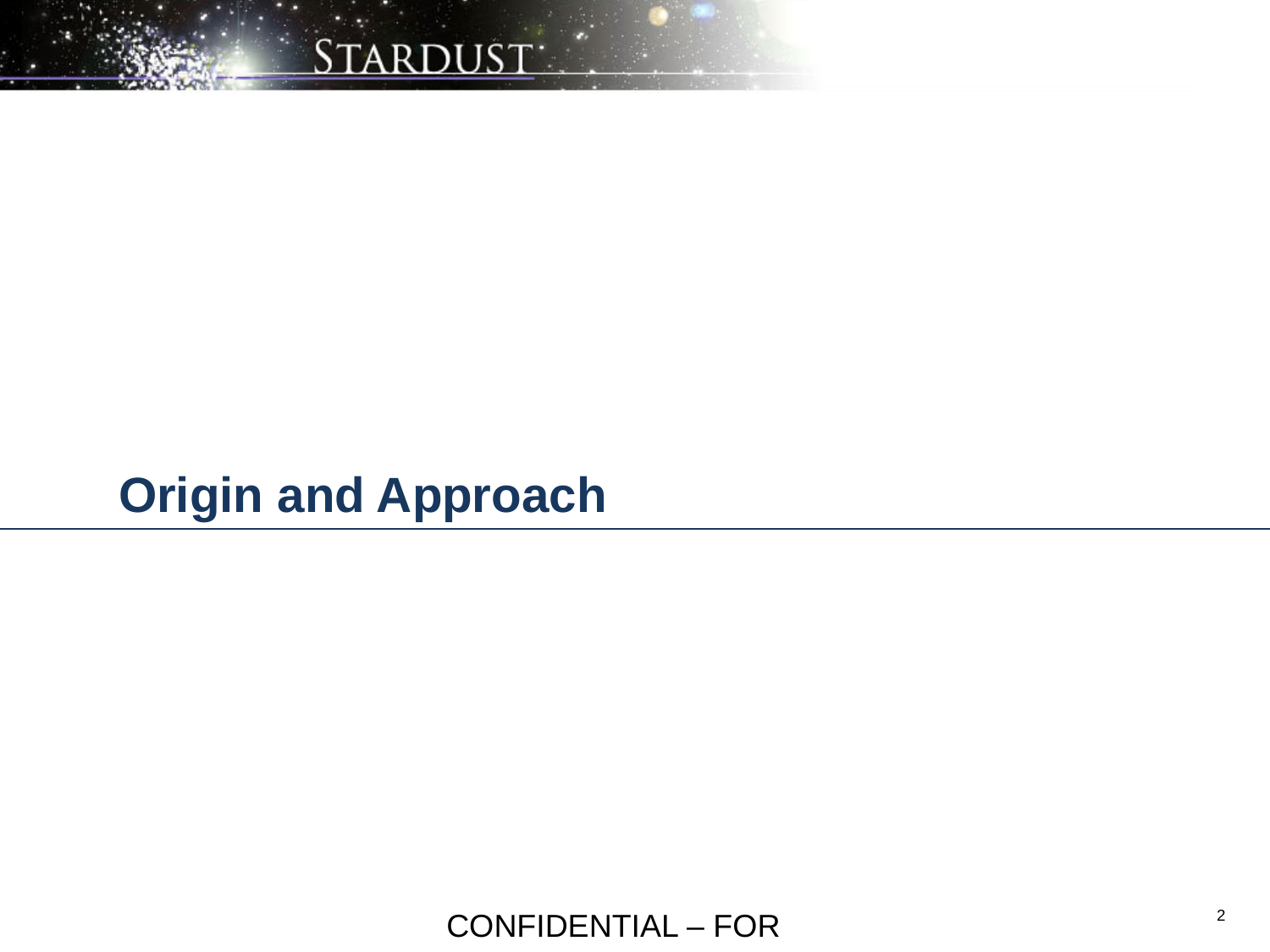

Origin and Approach

CONFIDENTIAL – FOR INTERNAL USE ONLY